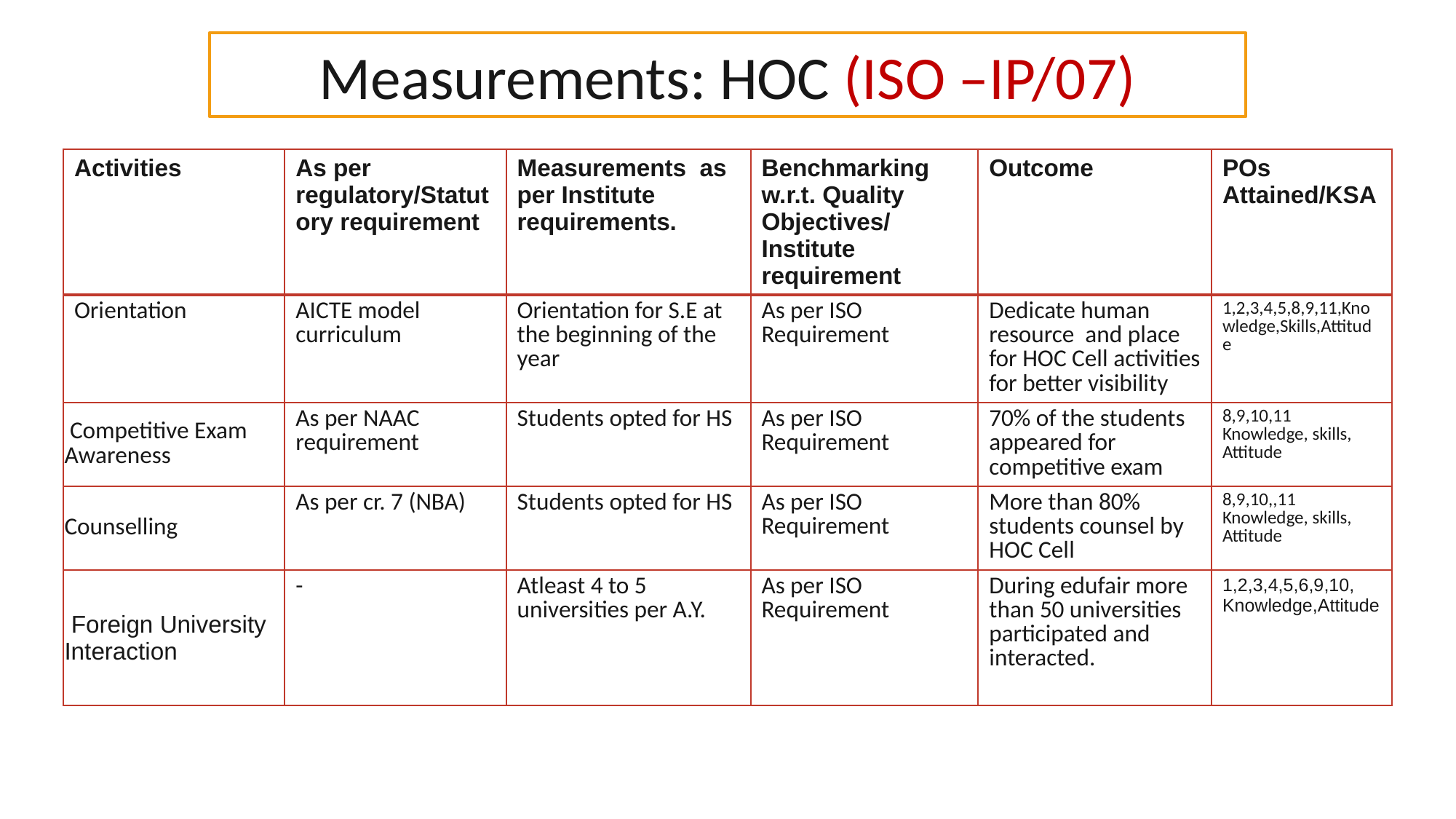

Measurements: HOC (ISO –IP/07)
| Activities | As per regulatory/Statutory requirement | Measurements as per Institute requirements. | Benchmarking w.r.t. Quality Objectives/ Institute requirement | Outcome | POs Attained/KSA |
| --- | --- | --- | --- | --- | --- |
| Orientation | AICTE model curriculum | Orientation for S.E at the beginning of the year | As per ISO Requirement | Dedicate human resource and place for HOC Cell activities for better visibility | 1,2,3,4,5,8,9,11,Knowledge,Skills,Attitude |
| Competitive Exam Awareness | As per NAAC requirement | Students opted for HS | As per ISO Requirement | 70% of the students appeared for competitive exam | 8,9,10,11 Knowledge, skills, Attitude |
| Counselling | As per cr. 7 (NBA) | Students opted for HS | As per ISO Requirement | More than 80% students counsel by HOC Cell | 8,9,10,,11 Knowledge, skills, Attitude |
| Foreign University Interaction | - | Atleast 4 to 5 universities per A.Y. | As per ISO Requirement | During edufair more than 50 universities participated and interacted. | 1,2,3,4,5,6,9,10, Knowledge,Attitude |